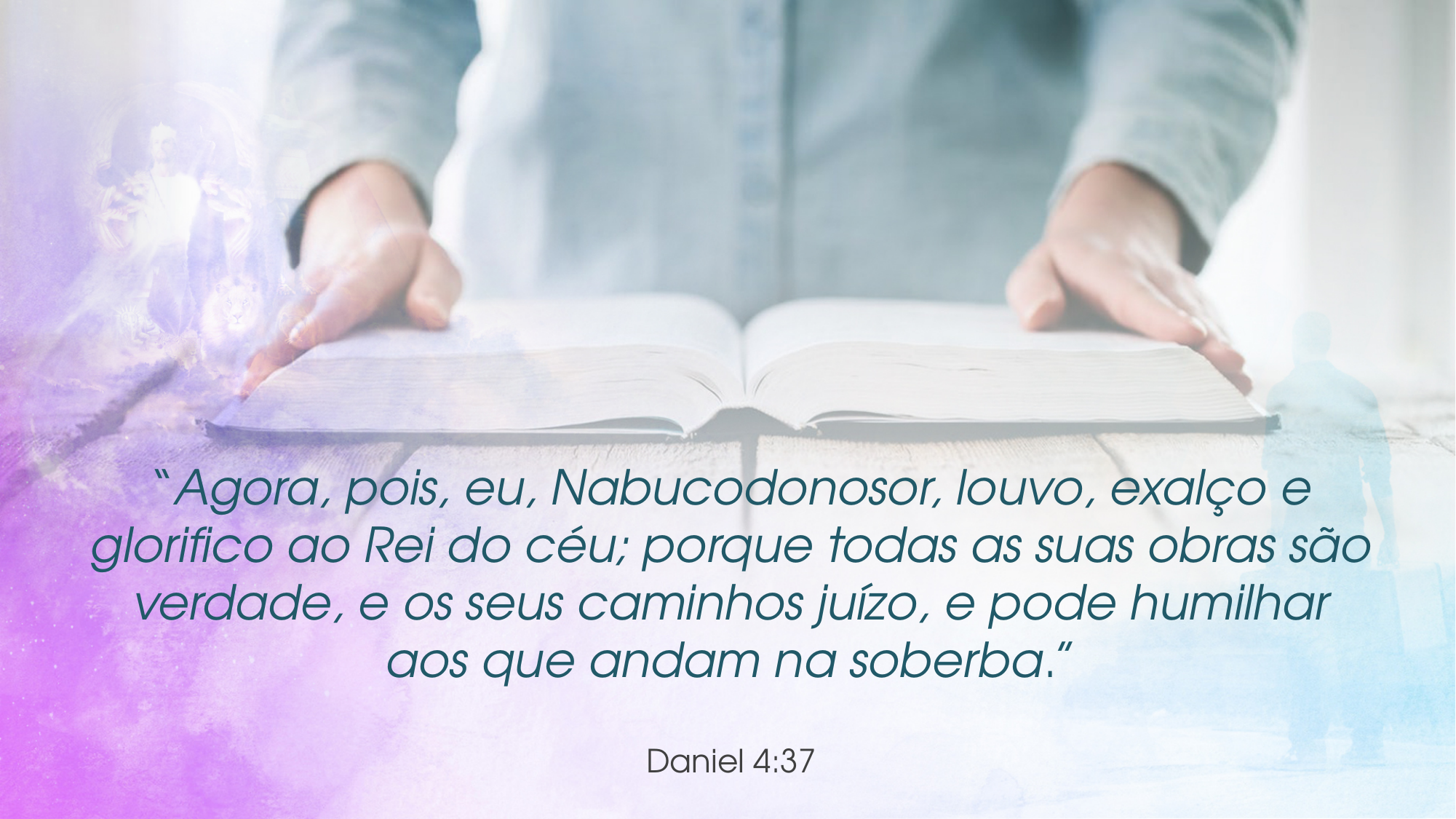

“Agora, pois, eu, Nabucodonosor, louvo, exalço e glorifico ao Rei do céu; porque todas as suas obras são verdade, e os seus caminhos juízo, e pode humilhar aos que andam na soberba.”
Daniel 4:37